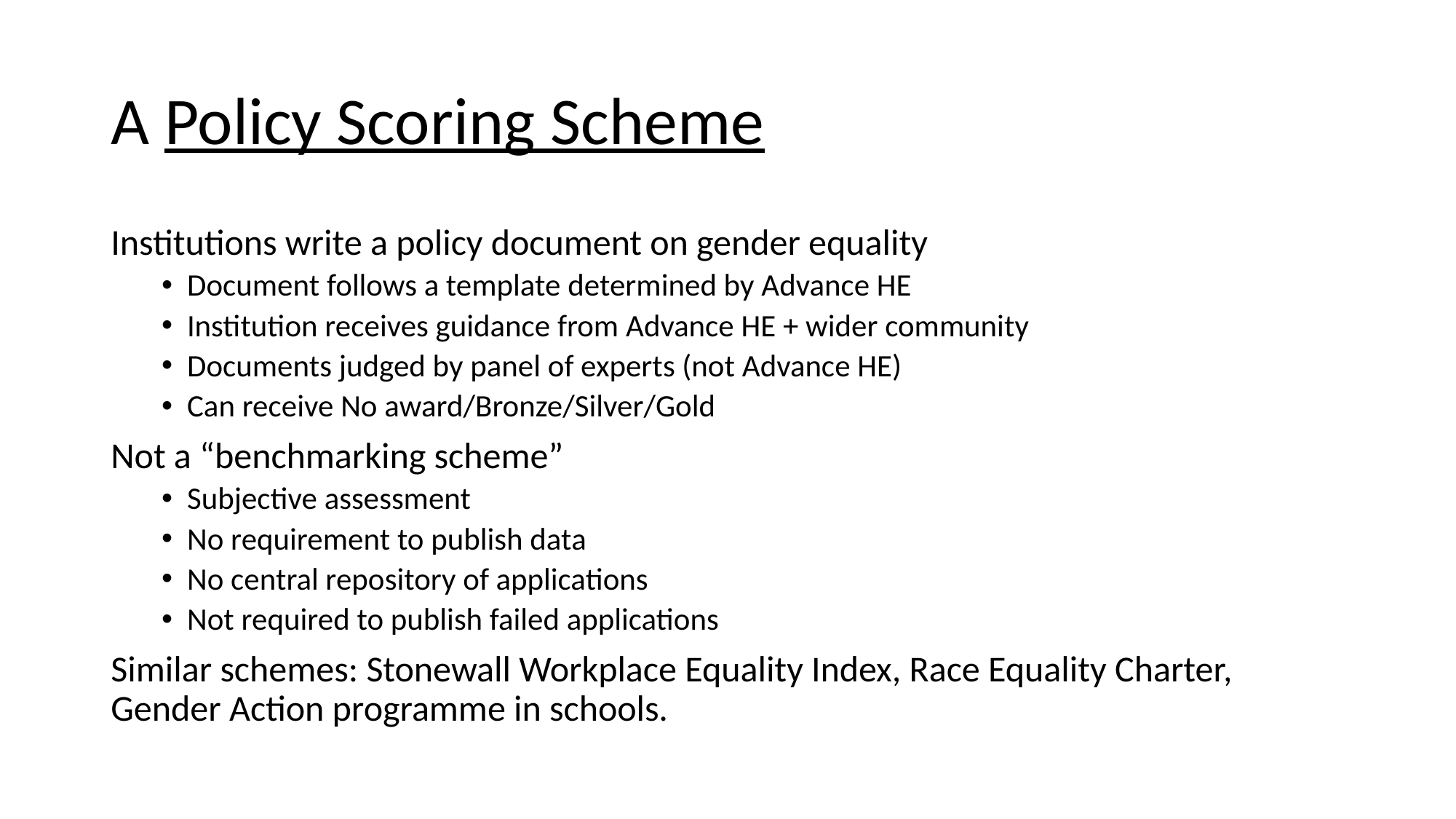

# A Policy Scoring Scheme
Institutions write a policy document on gender equality
Document follows a template determined by Advance HE
Institution receives guidance from Advance HE + wider community
Documents judged by panel of experts (not Advance HE)
Can receive No award/Bronze/Silver/Gold
Not a “benchmarking scheme”
Subjective assessment
No requirement to publish data
No central repository of applications
Not required to publish failed applications
Similar schemes: Stonewall Workplace Equality Index, Race Equality Charter, Gender Action programme in schools.